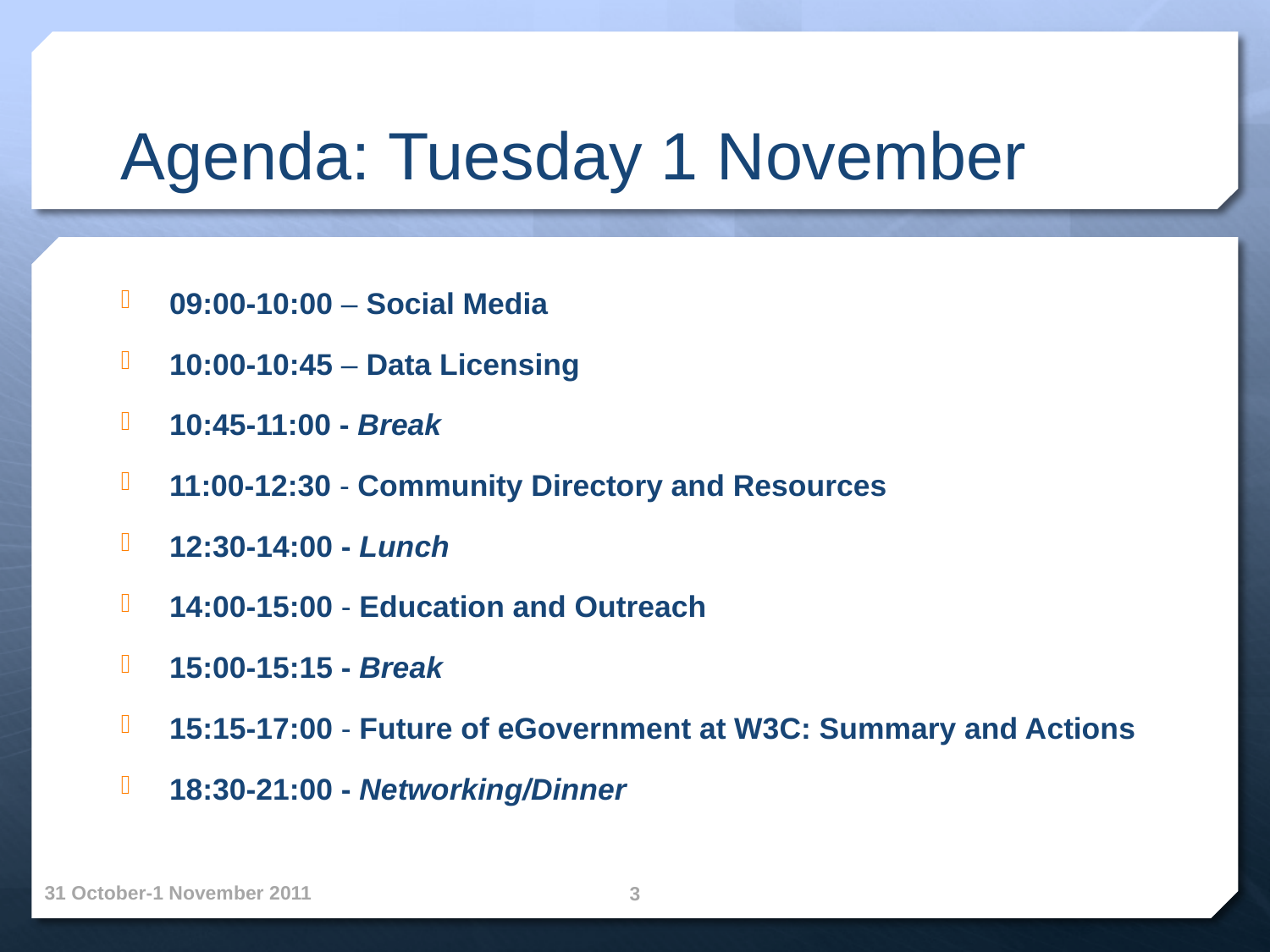

# Agenda: Tuesday 1 November
09:00-10:00 – Social Media
10:00-10:45 – Data Licensing
10:45-11:00 - Break
11:00-12:30 - Community Directory and Resources
12:30-14:00 - Lunch
14:00-15:00 - Education and Outreach
15:00-15:15 - Break
15:15-17:00 - Future of eGovernment at W3C: Summary and Actions
18:30-21:00 - Networking/Dinner
31 October-1 November 2011
3